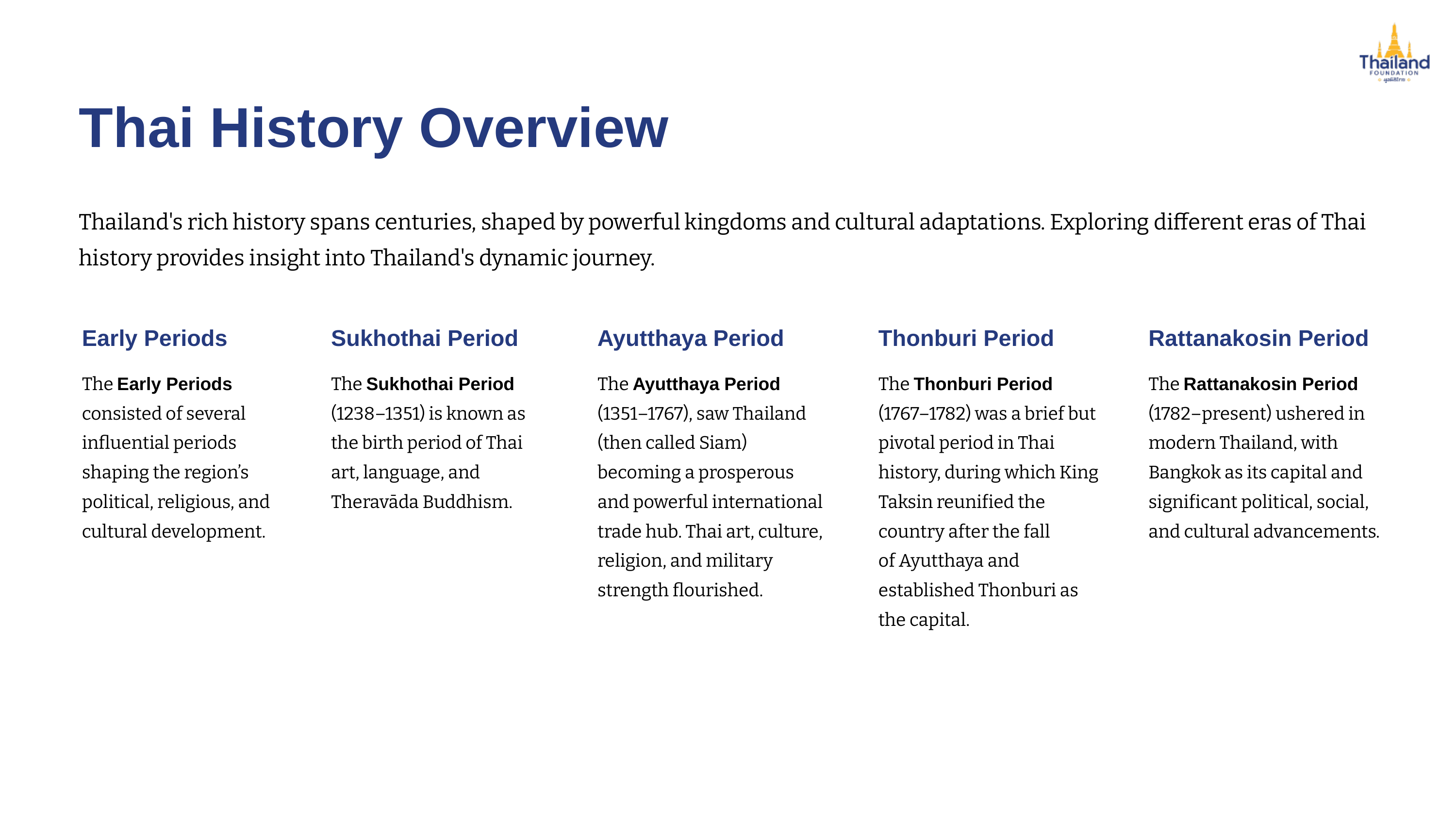

Thai History Overview
Thailand's rich history spans centuries, shaped by powerful kingdoms and cultural adaptations. Exploring different eras of Thai history provides insight into Thailand's dynamic journey.
Early Periods
Sukhothai Period
Ayutthaya Period
Thonburi Period
Rattanakosin Period
The Early Periods consisted of several influential periods shaping the region’s political, religious, and cultural development.
The Sukhothai Period (1238–1351) is known as the birth period of Thai art, language, and Theravāda Buddhism.
The Ayutthaya Period (1351–1767), saw Thailand (then called Siam) becoming a prosperous  and powerful international trade hub. Thai art, culture, religion, and military strength flourished.
The Thonburi Period (1767–1782) was a brief but pivotal period in Thai history, during which King Taksin reunified the country after the fall
of Ayutthaya and established Thonburi as the capital.
The Rattanakosin Period (1782–present) ushered in modern Thailand, with Bangkok as its capital and significant political, social, and cultural advancements.